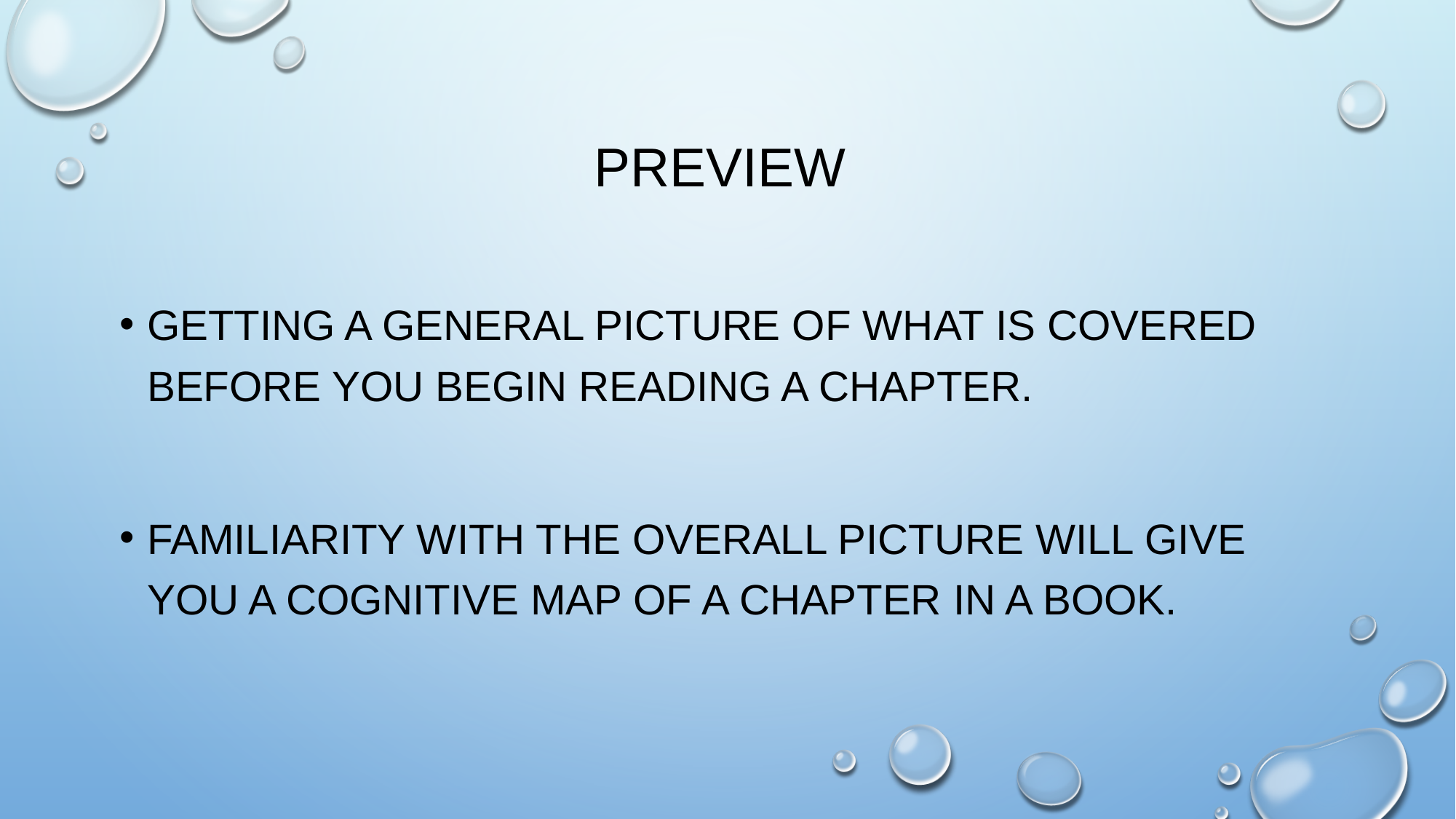

# Preview
Getting a general picture of what is covered before you begin reading a chapter.

Familiarity with the overall picture will give you a cognitive map of a chapter in a book.